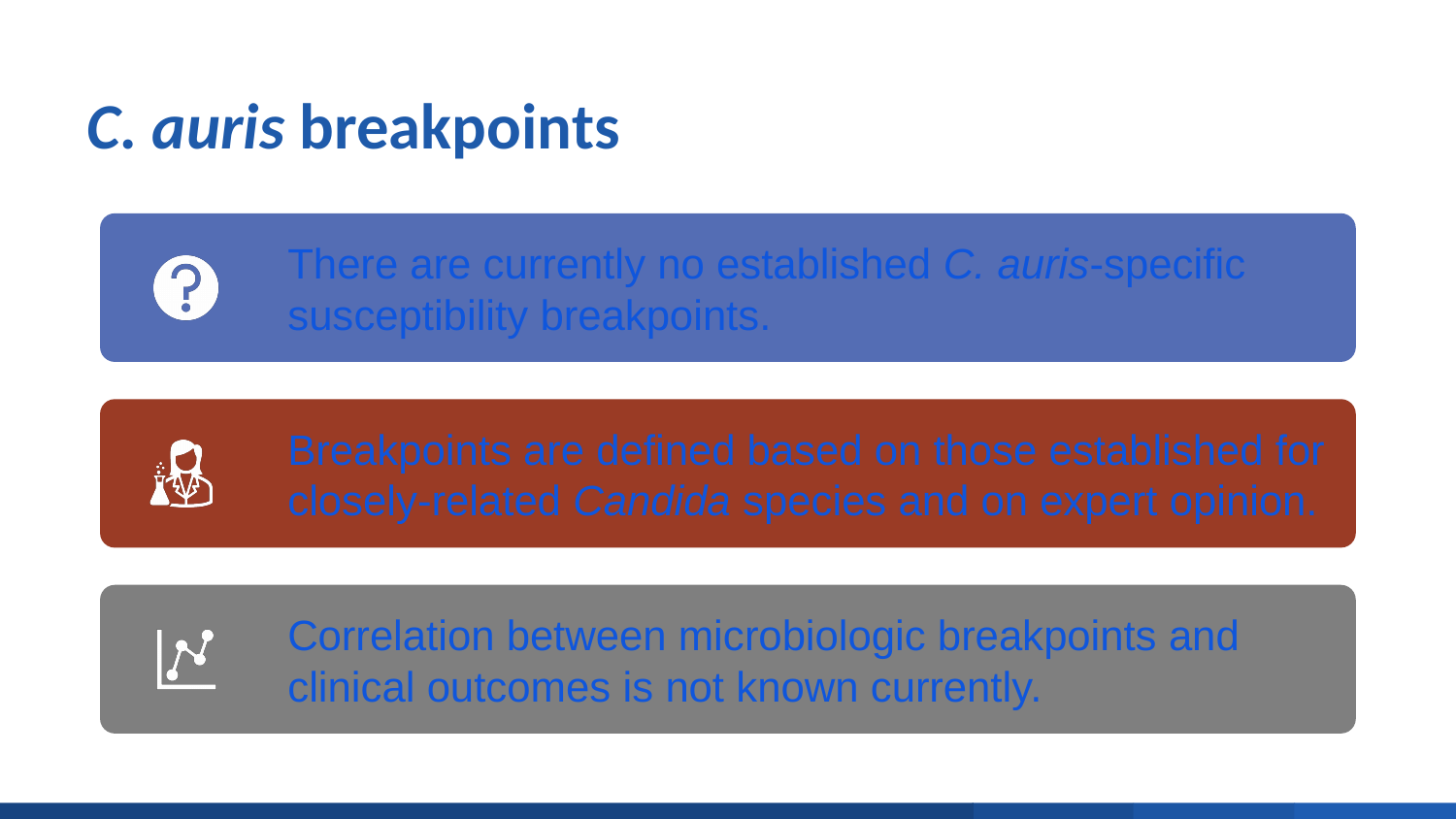

# C. auris breakpoints
There are currently no established C. auris-specific susceptibility breakpoints.
Breakpoints are defined based on those established for closely-related Candida species and on expert opinion.
Correlation between microbiologic breakpoints and clinical outcomes is not known currently.